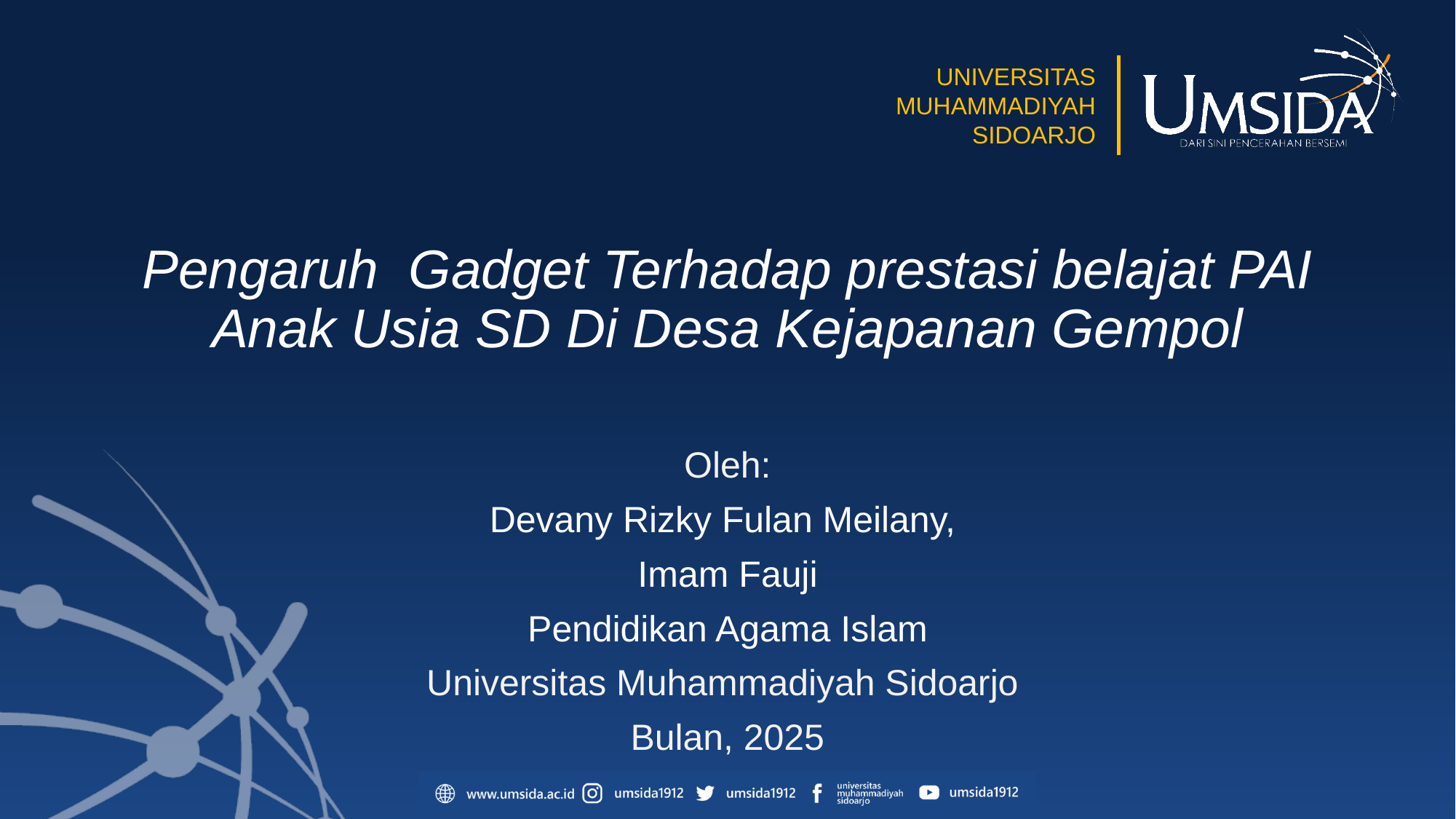

# Pengaruh  Gadget Terhadap prestasi belajat PAI Anak Usia SD Di Desa Kejapanan Gempol
Oleh:
Devany Rizky Fulan Meilany,
Imam Fauji
Pendidikan Agama Islam
Universitas Muhammadiyah Sidoarjo
Bulan, 2025